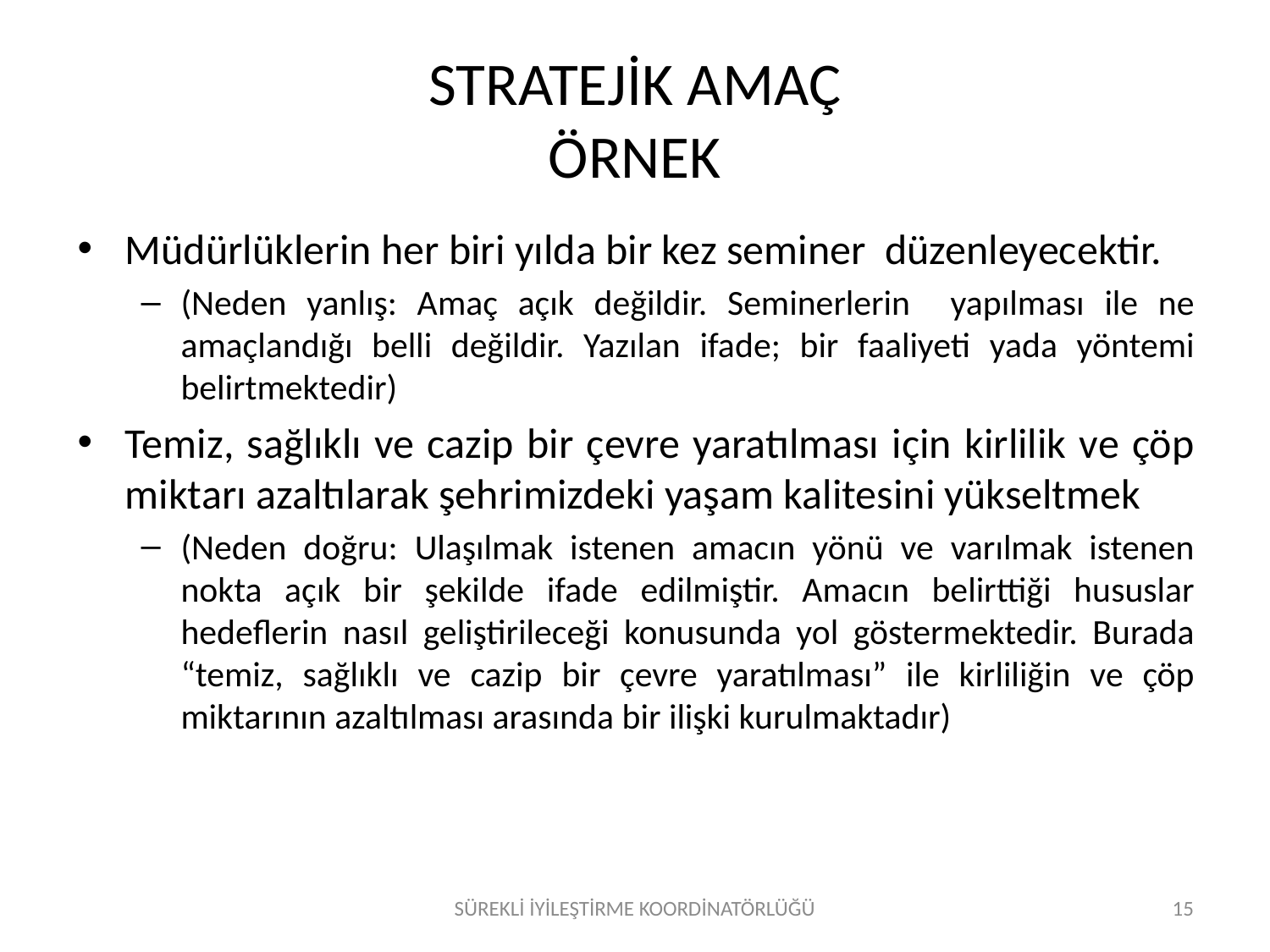

# STRATEJİK AMAÇ ÖRNEK
Müdürlüklerin her biri yılda bir kez seminer  düzenleyecektir.
(Neden yanlış: Amaç açık değildir. Seminerlerin  yapılması ile ne amaçlandığı belli değildir. Yazılan ifade; bir faaliyeti yada yöntemi belirtmektedir)
Temiz, sağlıklı ve cazip bir çevre yaratılması için kirlilik ve çöp miktarı azaltılarak şehrimizdeki yaşam kalitesini yükseltmek
(Neden doğru: Ulaşılmak istenen amacın yönü ve varılmak istenen nokta açık bir şekilde ifade edilmiştir. Amacın belirttiği hususlar hedeflerin nasıl geliştirileceği konusunda yol göstermektedir. Burada “temiz, sağlıklı ve cazip bir çevre yaratılması” ile kirliliğin ve çöp miktarının azaltılması arasında bir ilişki kurulmaktadır)
SÜREKLİ İYİLEŞTİRME KOORDİNATÖRLÜĞÜ
15